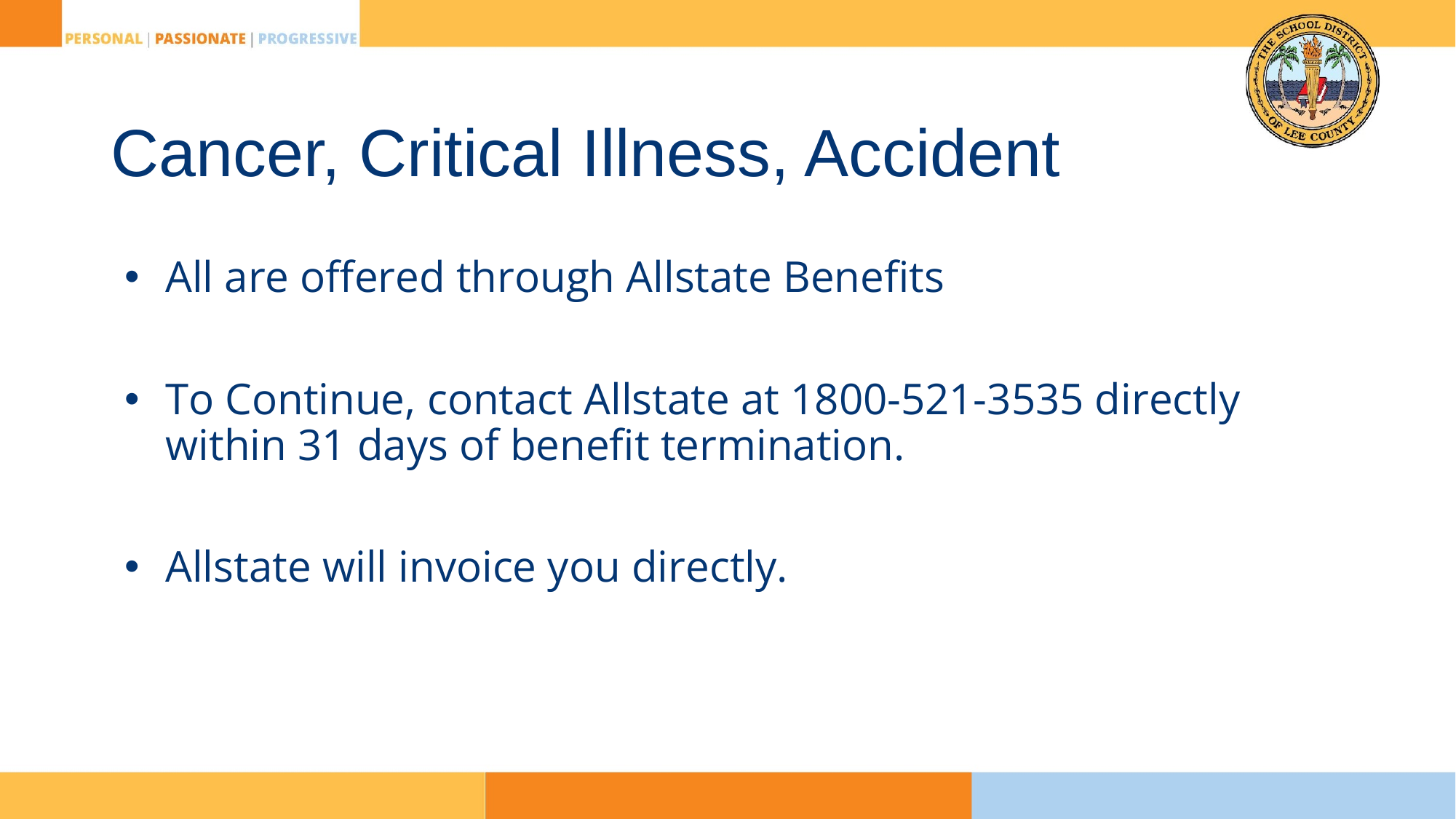

# Cancer, Critical Illness, Accident
All are offered through Allstate Benefits

To Continue, contact Allstate at 1800-521-3535 directly within 31 days of benefit termination.

Allstate will invoice you directly.